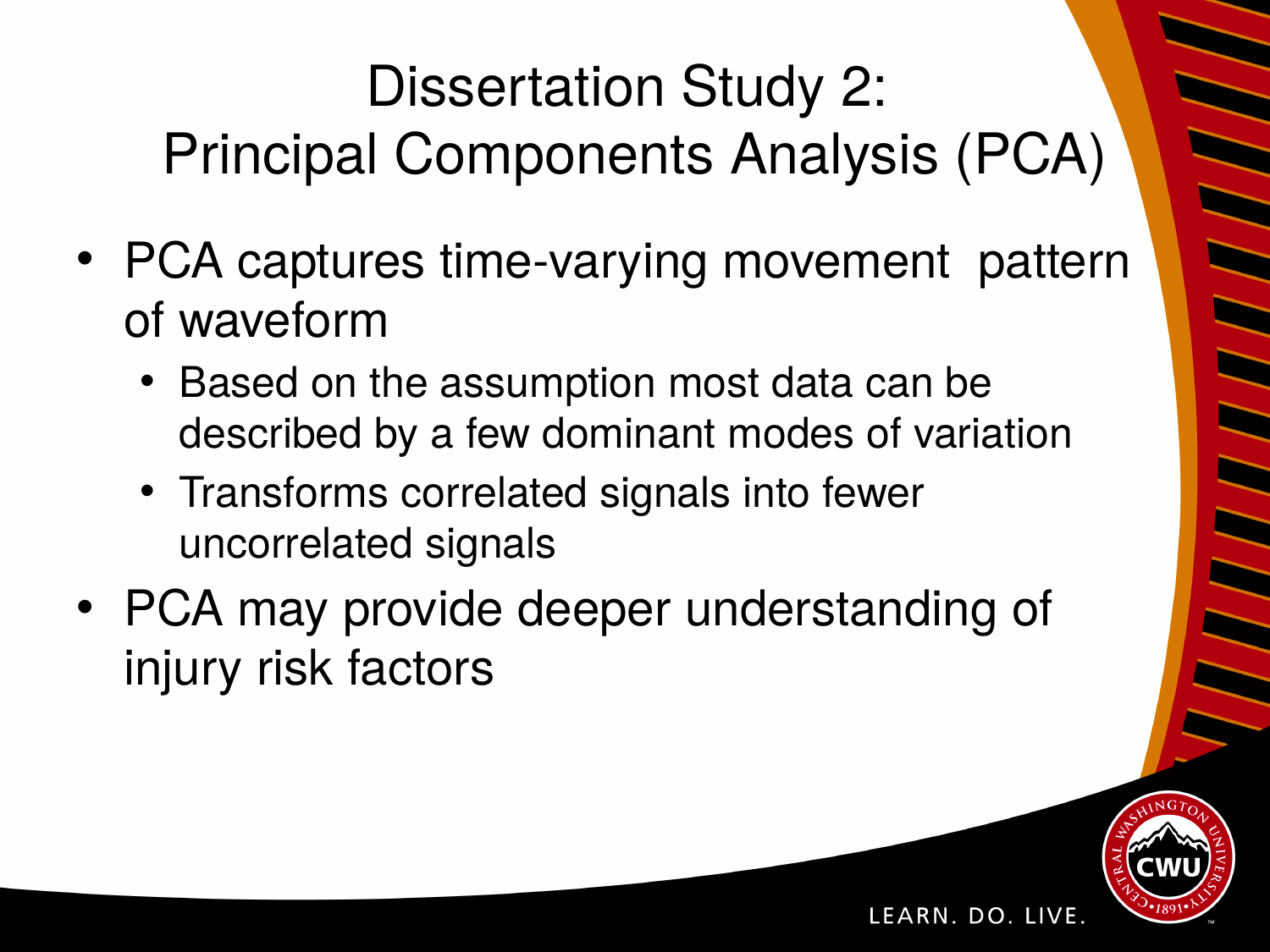

# Dissertation Study 2: Principal Components Analysis (PCA)
PCA captures time-varying movement  pattern  of waveform
Based on the assumption most data can be  described by a few dominant modes of variation
Transforms correlated signals into fewer   uncorrelated signals
PCA may provide deeper understanding of  injury risk factors